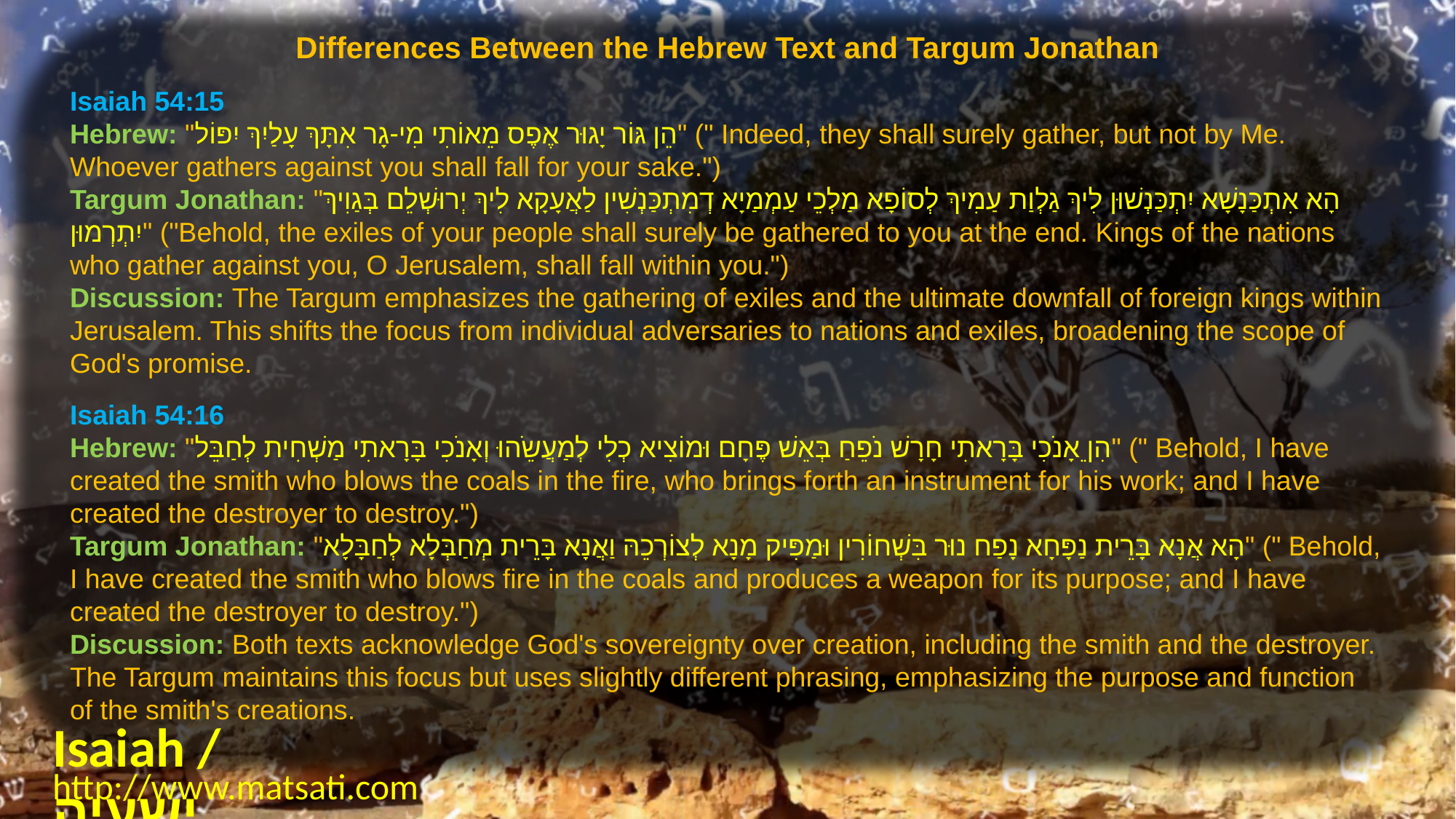

Differences Between the Hebrew Text and Targum Jonathan
Isaiah 54:15
Hebrew: "הֵן גּוֹר יָגוּר אֶפֶס מֵאוֹתִי מִי-גָר אִתָּךְ עָלַיִךְ יִפּוֹל" (" Indeed, they shall surely gather, but not by Me. Whoever gathers against you shall fall for your sake.")
Targum Jonathan: "הָא אִתְכַּנָשָׁא יִתְכַּנְשׁוּן לִיךְ גַלְוַת עַמִיךְ לְסוֹפָא מַלְכֵי עַמְמַיָא דְמִתְכַּנְשִׁין לַאֲעָקָא לִיךְ יְרוּשְׁלֵם בְּגַוִיךְ יִתְרְמוּן" ("Behold, the exiles of your people shall surely be gathered to you at the end. Kings of the nations who gather against you, O Jerusalem, shall fall within you.")
Discussion: The Targum emphasizes the gathering of exiles and the ultimate downfall of foreign kings within Jerusalem. This shifts the focus from individual adversaries to nations and exiles, broadening the scope of God's promise.
Isaiah 54:16
Hebrew: "הִןֵ אָנֹכִי בָּרָאתִי חָרָשׁ נֹפֵחַ בְּאֵשׁ פֶּחָם וּמוֹצִיא כְלִי לְמַעֲשֵֹהוּ וְאָנֹכִי בָּרָאתִי מַשְׁחִית לְחַבֵּל" (" Behold, I have created the smith who blows the coals in the fire, who brings forth an instrument for his work; and I have created the destroyer to destroy.")
Targum Jonathan: "הָא אֲנָא בָּרֵית נַפָּחָא נָפַח נוּר בִּשְׁחוֹרִין וּמַפִּיק מָנָא לְצוֹרְכֵהּ וַאֲנָא בָּרֵית מְחַבְּלָא לְחַבָּלָא" (" Behold, I have created the smith who blows fire in the coals and produces a weapon for its purpose; and I have created the destroyer to destroy.")
Discussion: Both texts acknowledge God's sovereignty over creation, including the smith and the destroyer. The Targum maintains this focus but uses slightly different phrasing, emphasizing the purpose and function of the smith's creations.
Isaiah / ישעיה
http://www.matsati.com